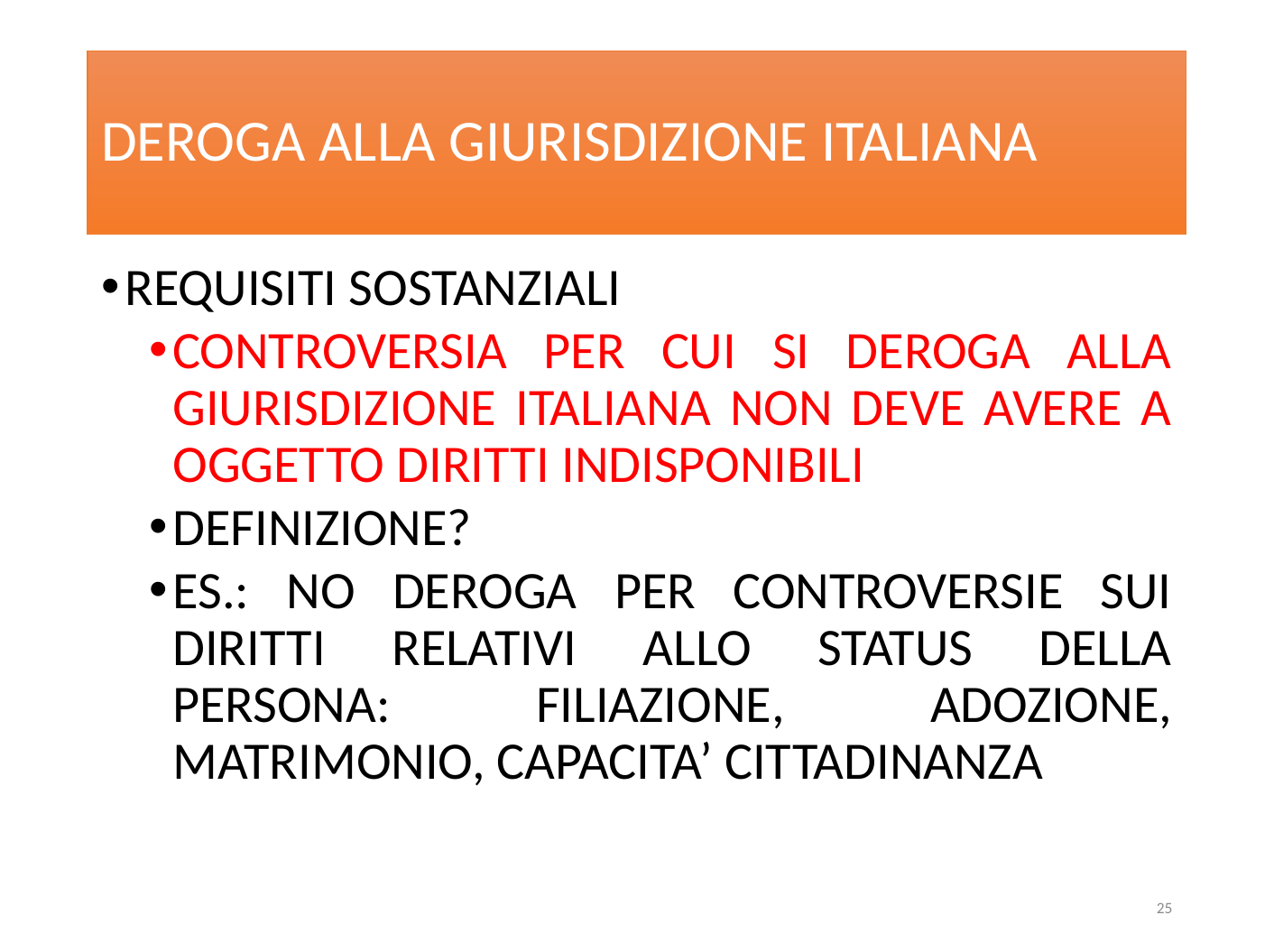

# DEROGA ALLA GIURISDIZIONE ITALIANA
REQUISITI SOSTANZIALI
CONTROVERSIA PER CUI SI DEROGA ALLA GIURISDIZIONE ITALIANA NON DEVE AVERE A OGGETTO DIRITTI INDISPONIBILI
DEFINIZIONE?
ES.: NO DEROGA PER CONTROVERSIE SUI DIRITTI RELATIVI ALLO STATUS DELLA PERSONA: FILIAZIONE, ADOZIONE, MATRIMONIO, CAPACITA’ CITTADINANZA
25